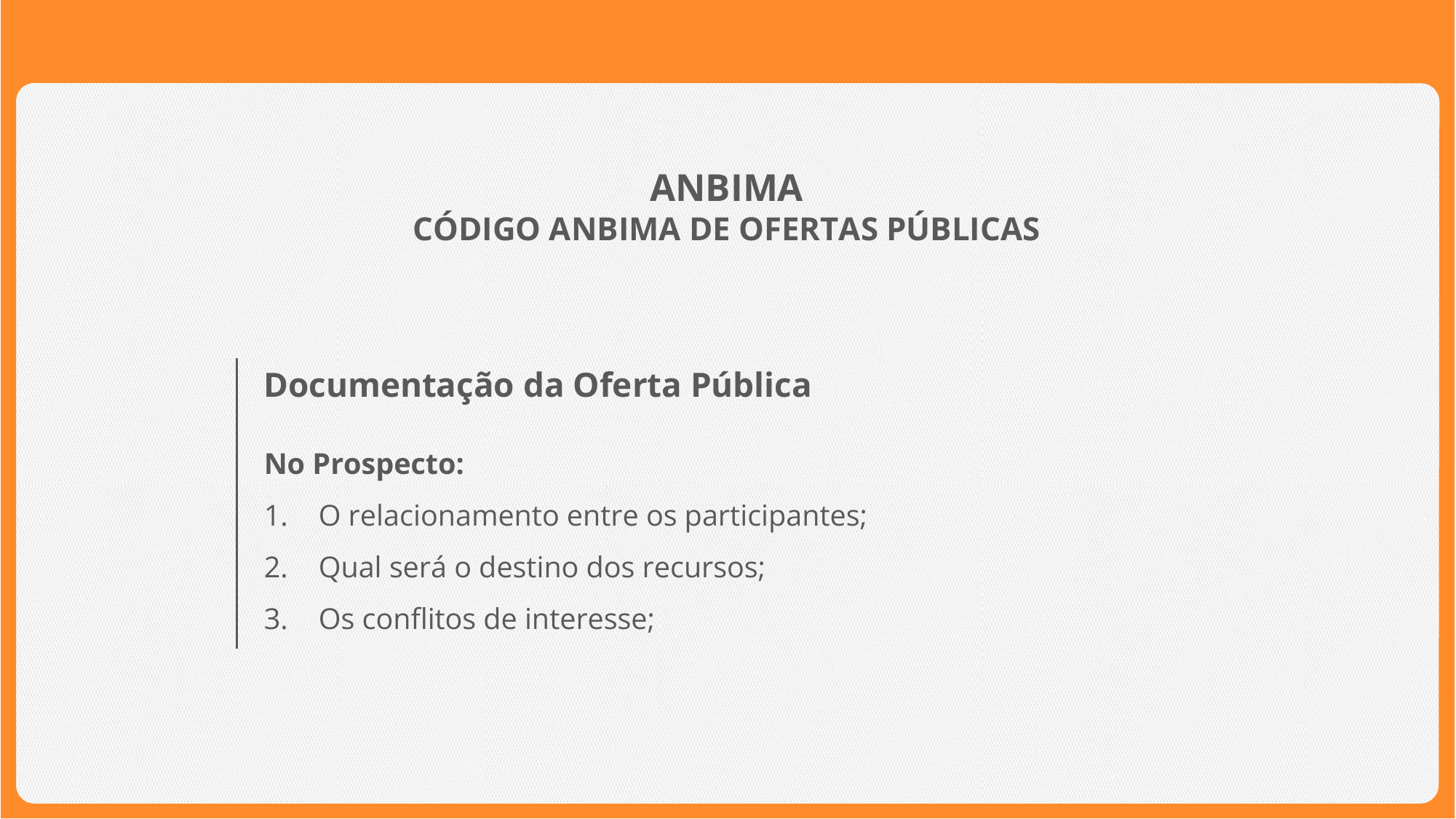

ANBIMA
CÓDIGO ANBIMA DE OFERTAS PÚBLICAS
Documentação da Oferta Pública
No Prospecto:
O relacionamento entre os participantes;
Qual será o destino dos recursos;
Os conflitos de interesse;